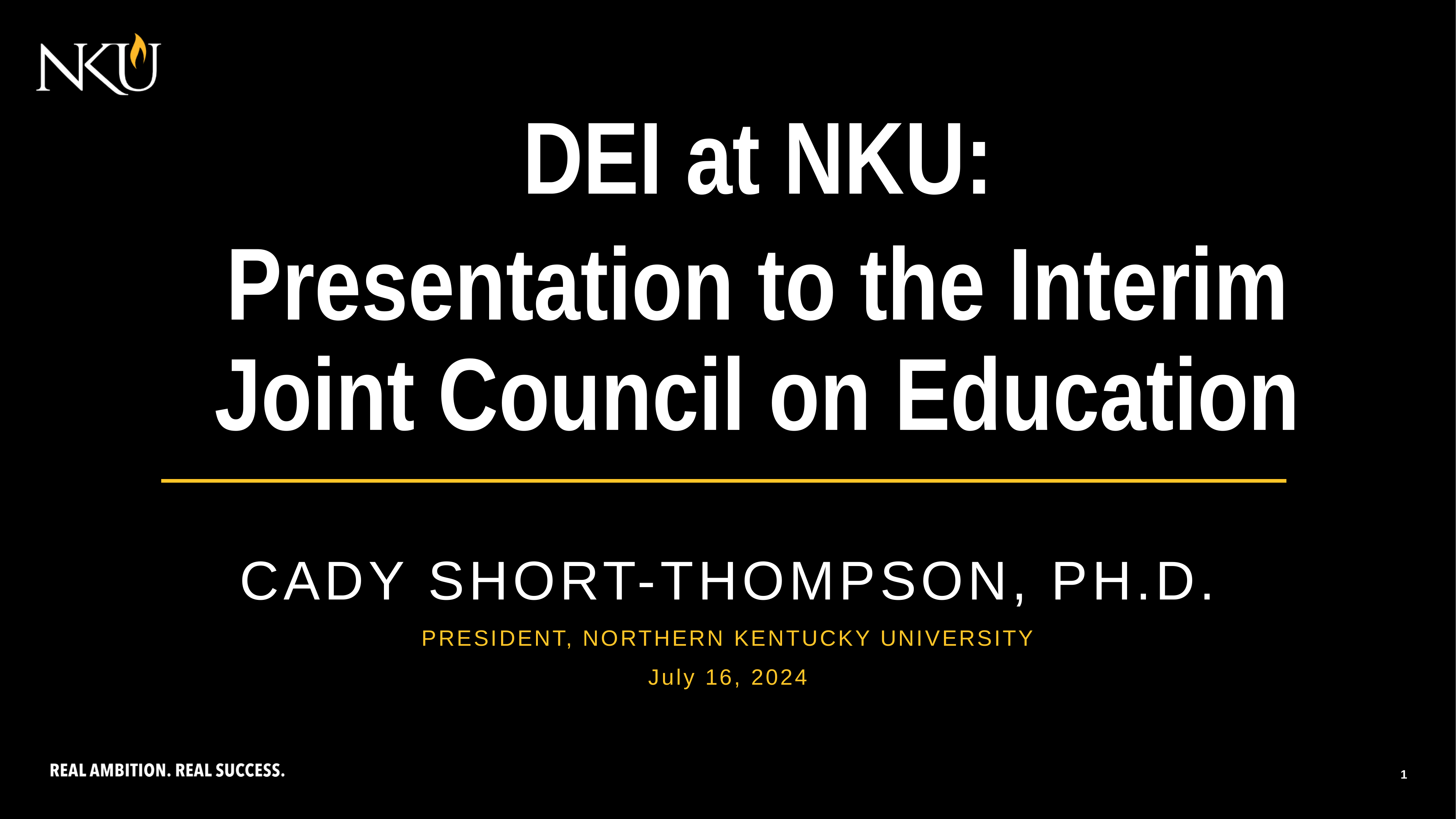

DEI at NKU:
Presentation to the Interim Joint Council on Education

CADY SHORT-THOMPSON, PH.D.
PRESIDENT, NORTHERN KENTUCKY UNIVERSITY
July 16, 2024